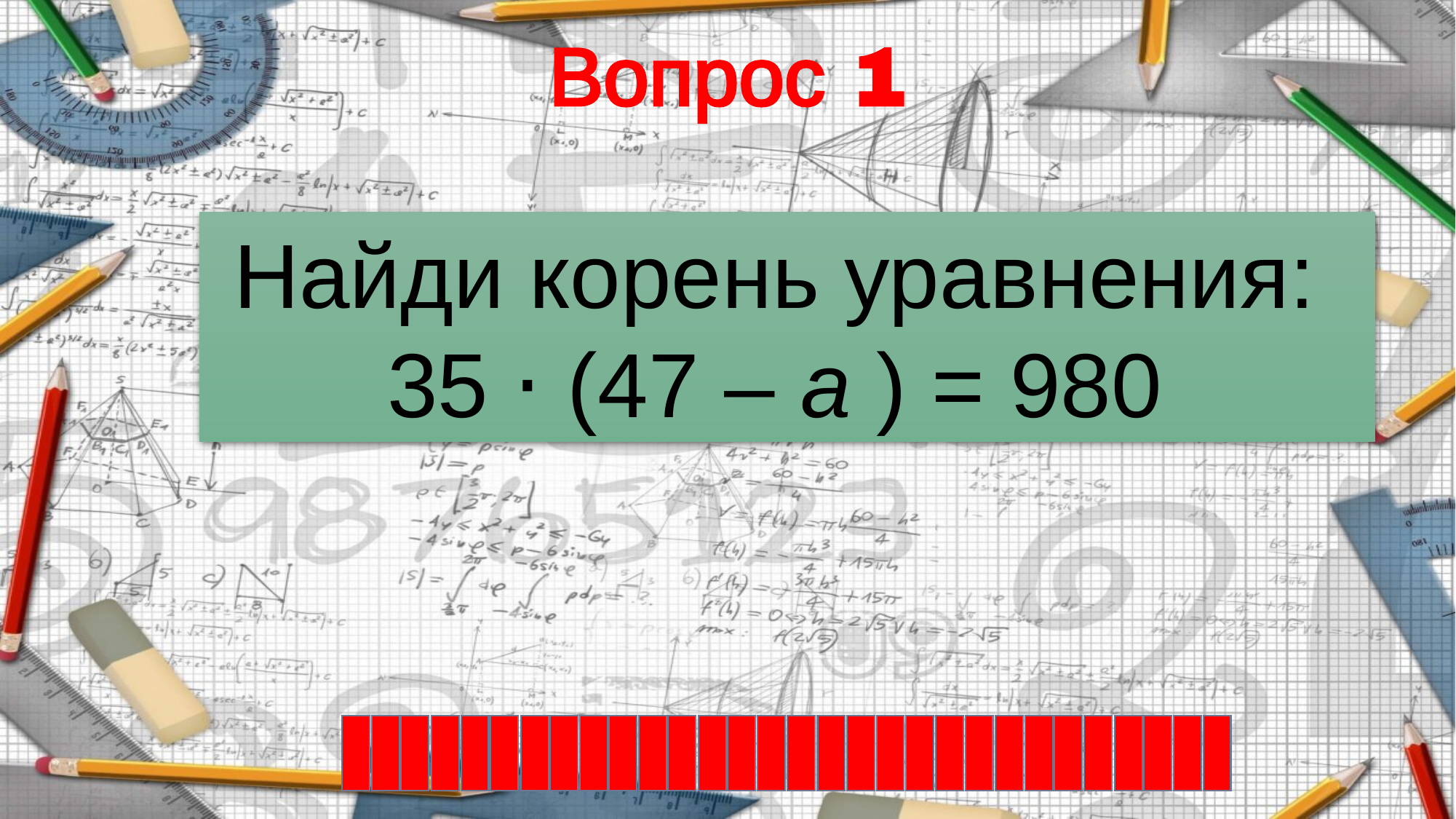

Вопрос 1
Найди корень уравнения:
35 ⋅ (47 – а ) = 980